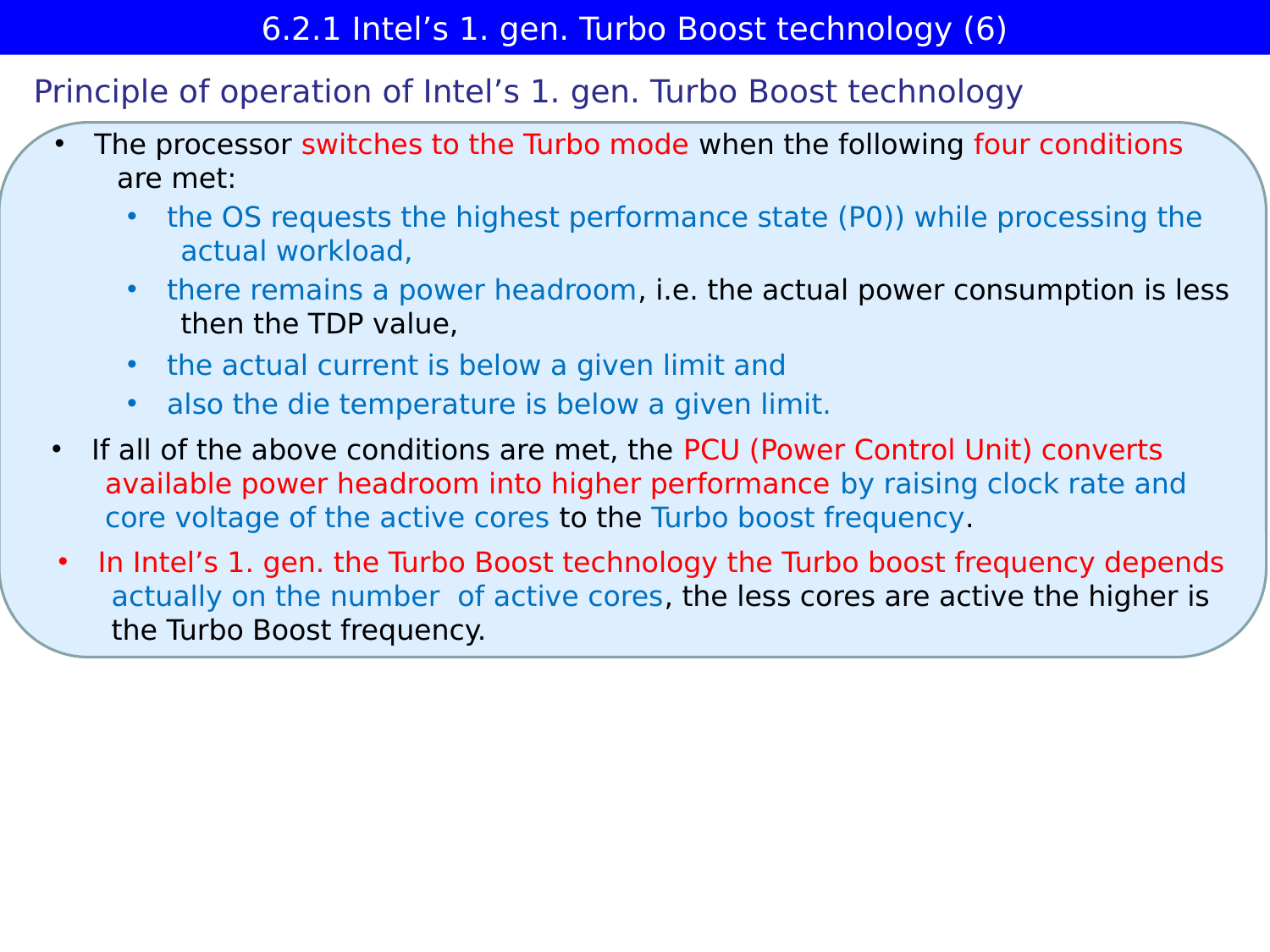

# 6.2.1 Intel’s 1. gen. Turbo Boost technology (6)
Principle of operation of Intel’s 1. gen. Turbo Boost technology
The processor switches to the Turbo mode when the following four conditions
       are met:

the OS requests the highest performance state (P0)) while processing the
      actual workload,
there remains a power headroom, i.e. the actual power consumption is less
      then the TDP value,
the actual current is below a given limit and
also the die temperature is below a given limit.
If all of the above conditions are met, the PCU (Power Control Unit) converts
      available power headroom into higher performance by raising clock rate and
      core voltage of the active cores to the Turbo boost frequency.
In Intel’s 1. gen. the Turbo Boost technology the Turbo boost frequency depends
      actually on the number  of active cores, the less cores are active the higher is
      the Turbo Boost frequency.